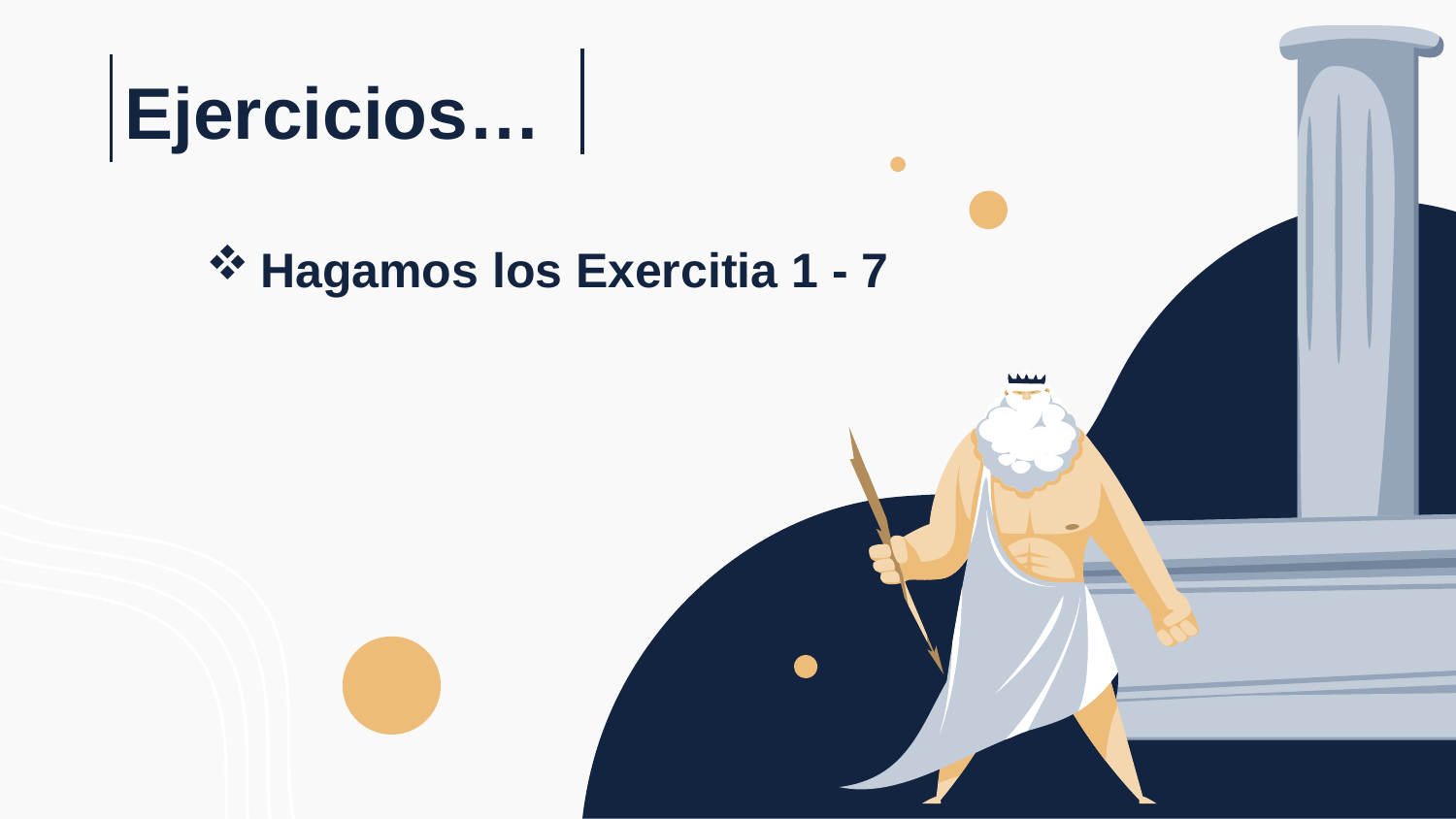

Ejercicios…
Hagamos los Exercitia 1 - 7